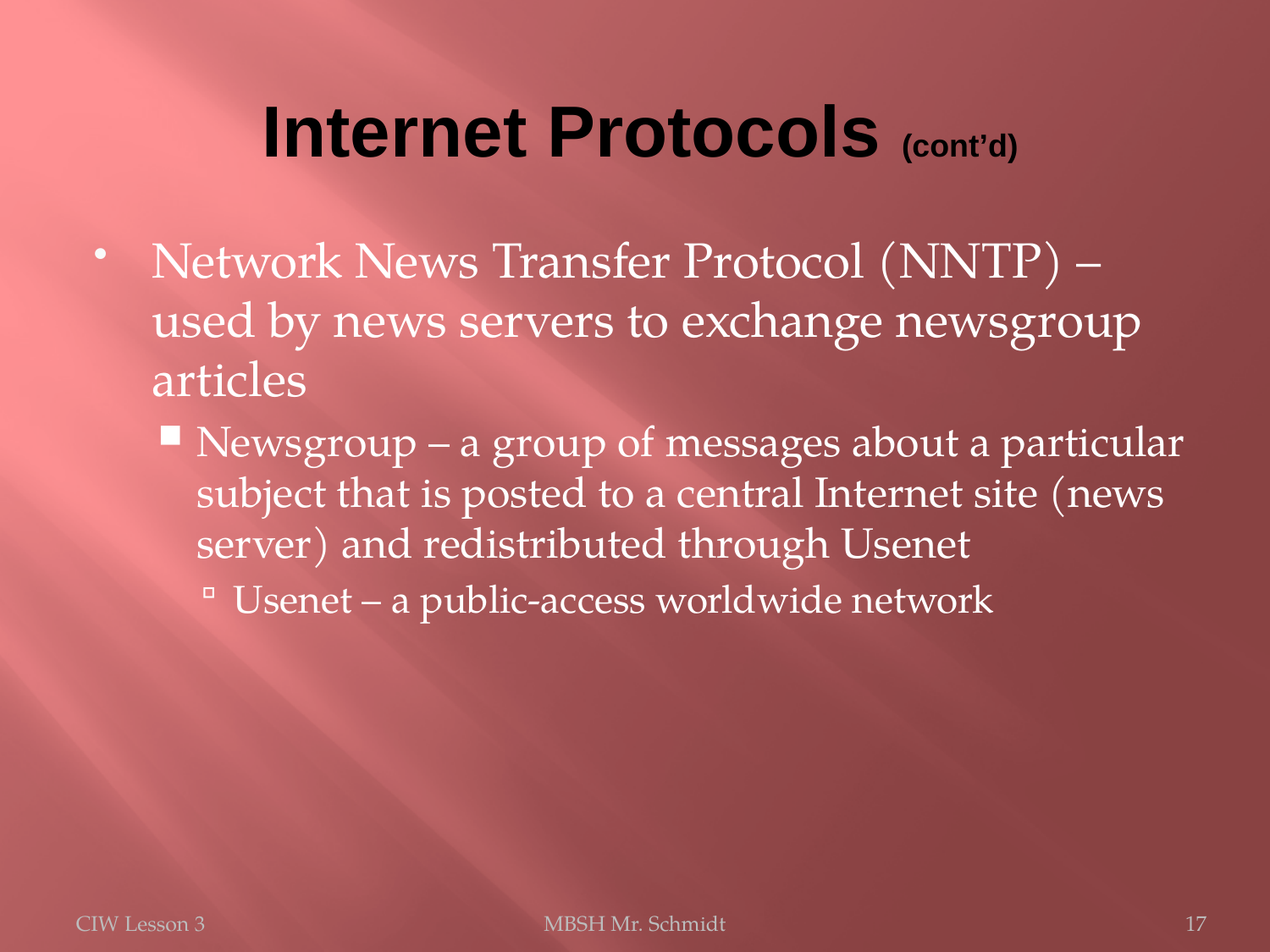

# Internet Protocols (cont’d)
Network News Transfer Protocol (NNTP) – used by news servers to exchange newsgroup articles
Newsgroup – a group of messages about a particular subject that is posted to a central Internet site (news server) and redistributed through Usenet
Usenet – a public-access worldwide network
CIW Lesson 3
MBSH Mr. Schmidt
17